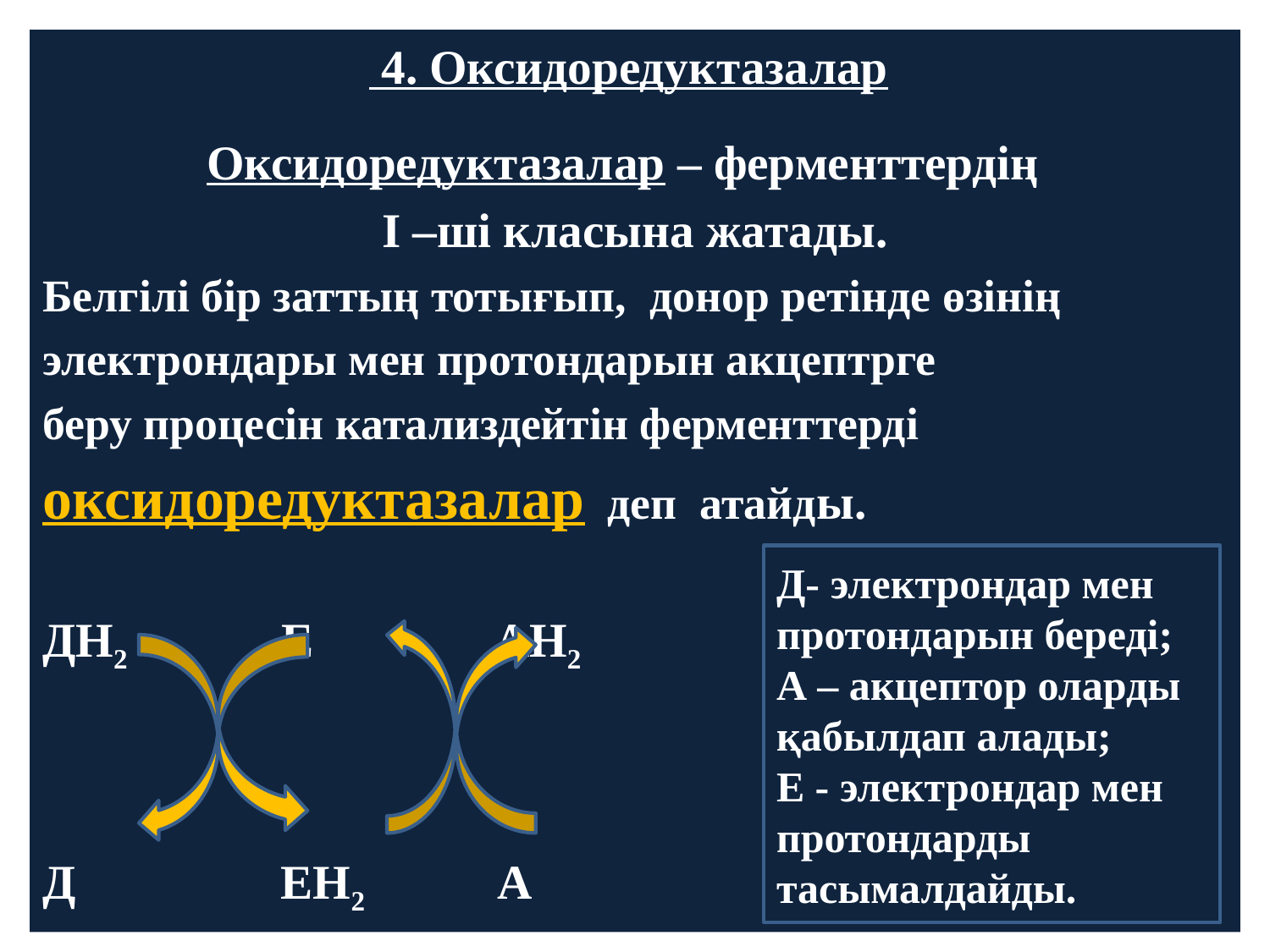

4. Оксидоредуктазалар

Оксидоредуктазалар – ферменттердің
I –ші класына жатады.
Белгілі бір заттың тотығып,  донор ретінде өзінің
электрондары мен протондарын акцептрге
беру процесін катализдейтін ферменттерді
оксидоредуктазалар  деп  атайды.

ДН2                      Е               AН2

Д                 ЕН2           А

Д- электрондар мен протондарын береді;
А – акцептор оларды қабылдап алады;
Е - электрондар мен протондарды тасымалдайды.